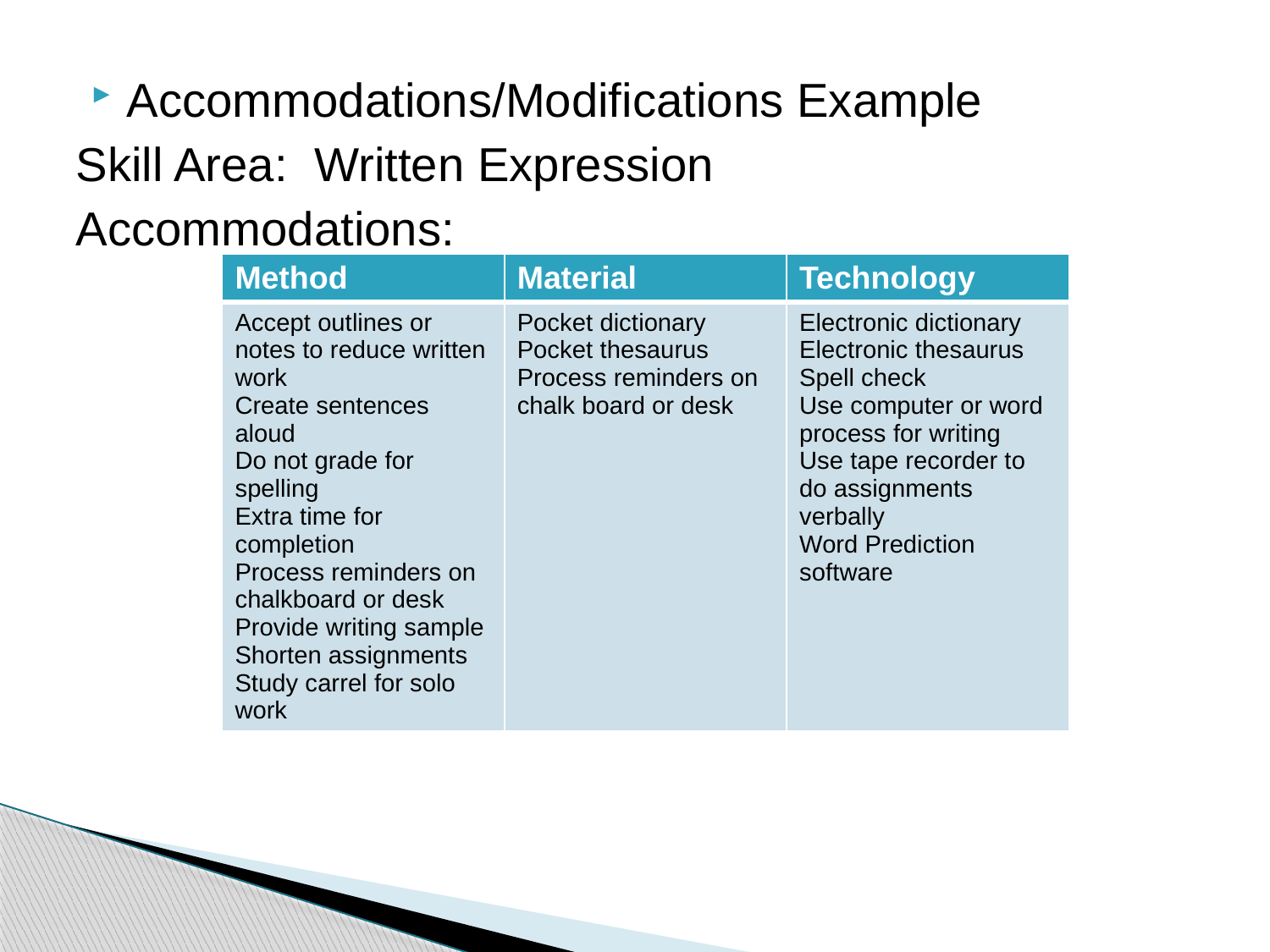

Accommodations/Modifications Example
Skill Area:  Written Expression
Accommodations:

| Method | Material | Technology |
| --- | --- | --- |
| Accept outlines or notes to reduce written work Create sentences aloud Do not grade for spelling Extra time for completion Process reminders on chalkboard or desk Provide writing sample Shorten assignments Study carrel for solo work | Pocket dictionary Pocket thesaurus Process reminders on chalk board or desk | Electronic dictionary Electronic thesaurus Spell check Use computer or word process for writing Use tape recorder to do assignments verbally Word Prediction software |